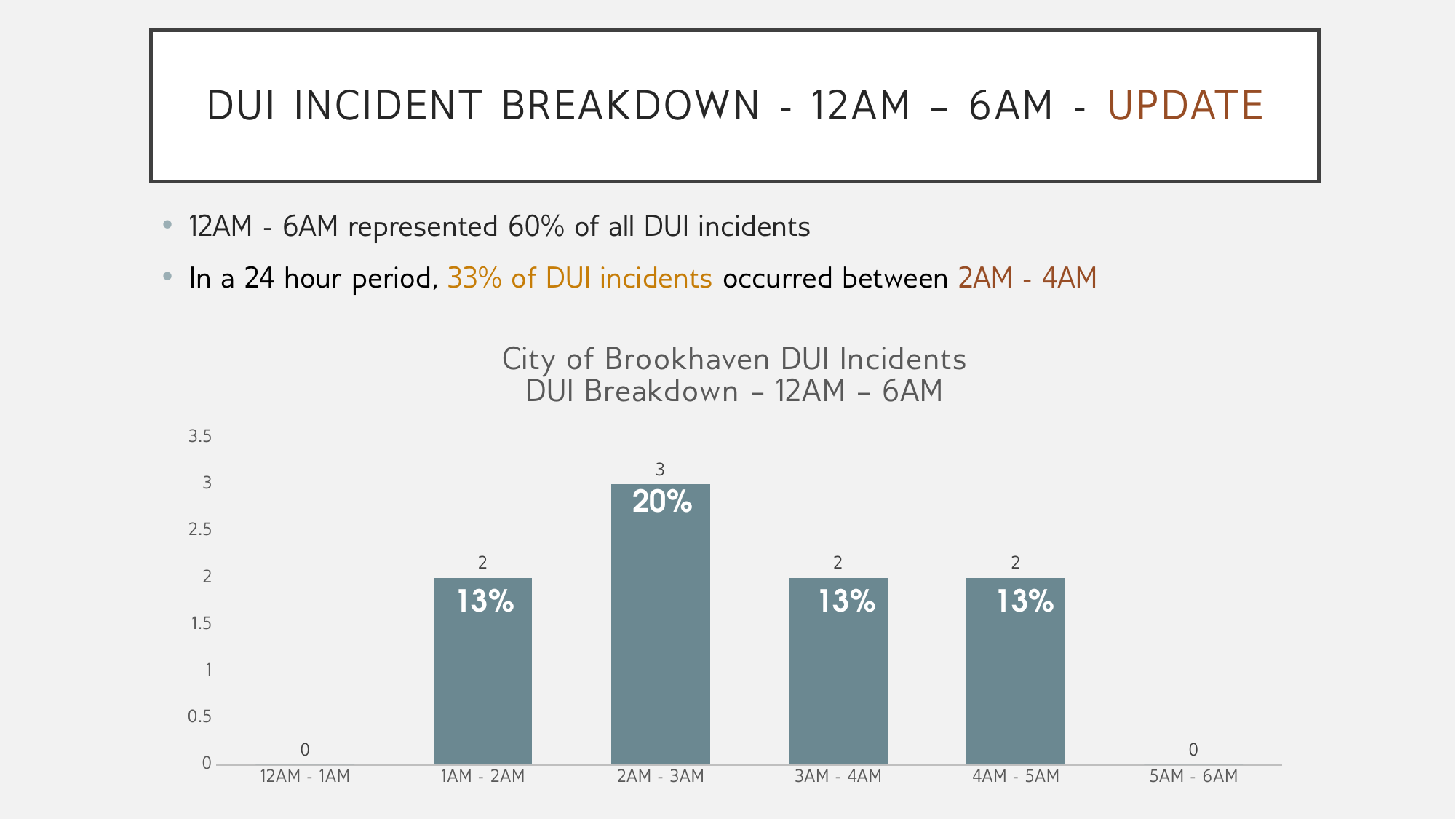

# Dui incident BREAKDOWN - 12AM – 6AM - update
12AM - 6AM represented 60% of all DUI incidents
In a 24 hour period, 33% of DUI incidents occurred between 2AM - 4AM

### Chart: City of Brookhaven DUI Incidents
DUI Breakdown – 12AM – 6AM

| Category | Series 1 |
|---|---|
| 12AM - 1AM | 0.0 |
| 1AM - 2AM | 2.0 |
| 2AM - 3AM | 3.0 |
| 3AM - 4AM | 2.0 |
| 4AM - 5AM | 2.0 |
| 5AM - 6AM | 0.0 |
20%
13%
13%
13%